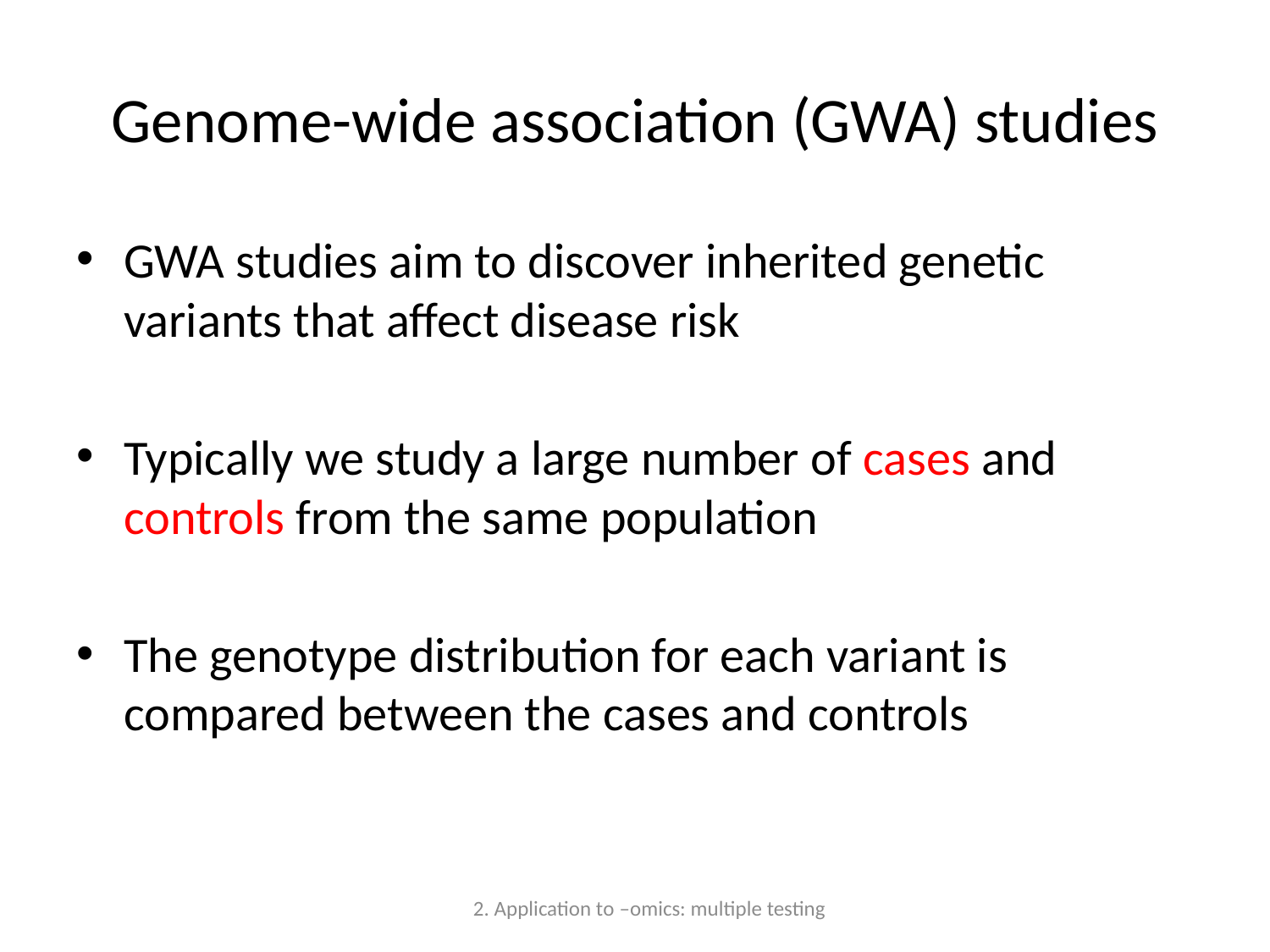

# Genome-wide association (GWA) studies
GWA studies aim to discover inherited genetic variants that affect disease risk

Typically we study a large number of cases and controls from the same population

The genotype distribution for each variant is compared between the cases and controls
2. Application to –omics: multiple testing